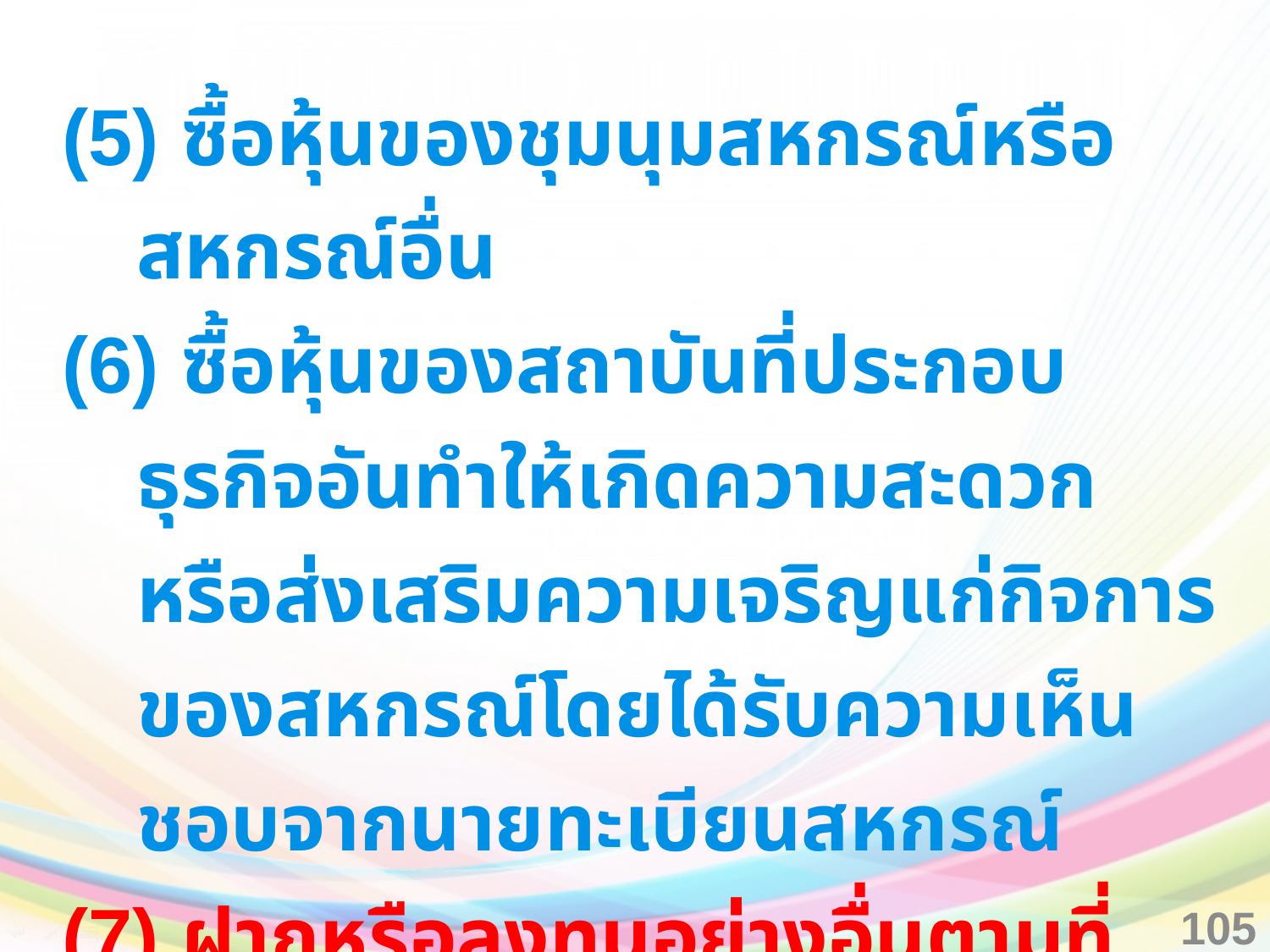

(5) ซื้อหุ้นของชุมนุมสหกรณ์หรือสหกรณ์อื่น
(6) ซื้อหุ้นของสถาบันที่ประกอบธุรกิจอันทำให้เกิดความสะดวก หรือส่งเสริมความเจริญแก่กิจการของสหกรณ์โดยได้รับความเห็นชอบจากนายทะเบียนสหกรณ์
(7) ฝากหรือลงทุนอย่างอื่นตามที่คณะกรรมการพัฒนาการสหกรณ์แห่งชาติกำหนด
105